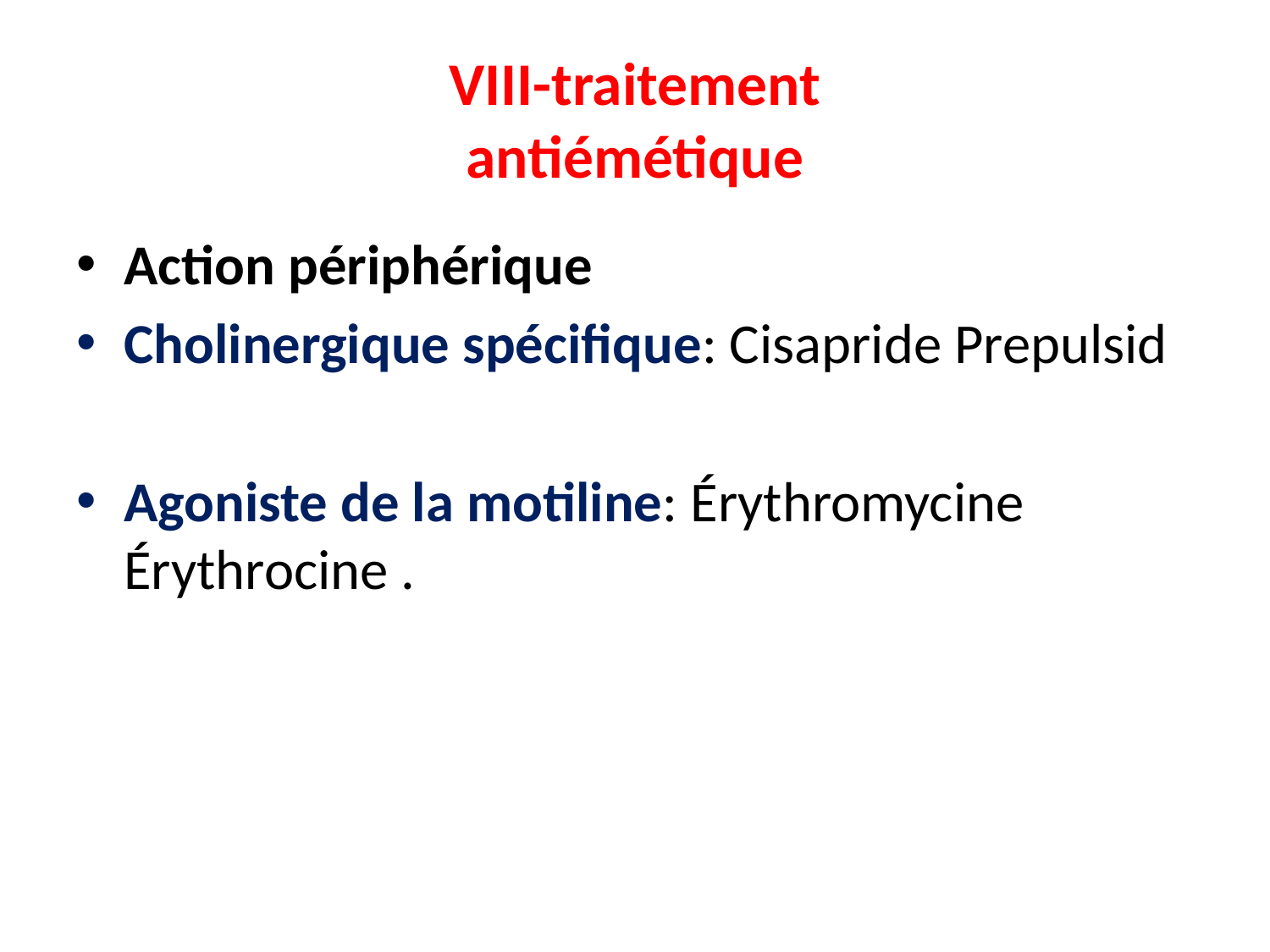

# VIII-traitement antiémétique
Action périphérique
Cholinergique spécifique: Cisapride Prepulsid

Agoniste de la motiline: Érythromycine Érythrocine .